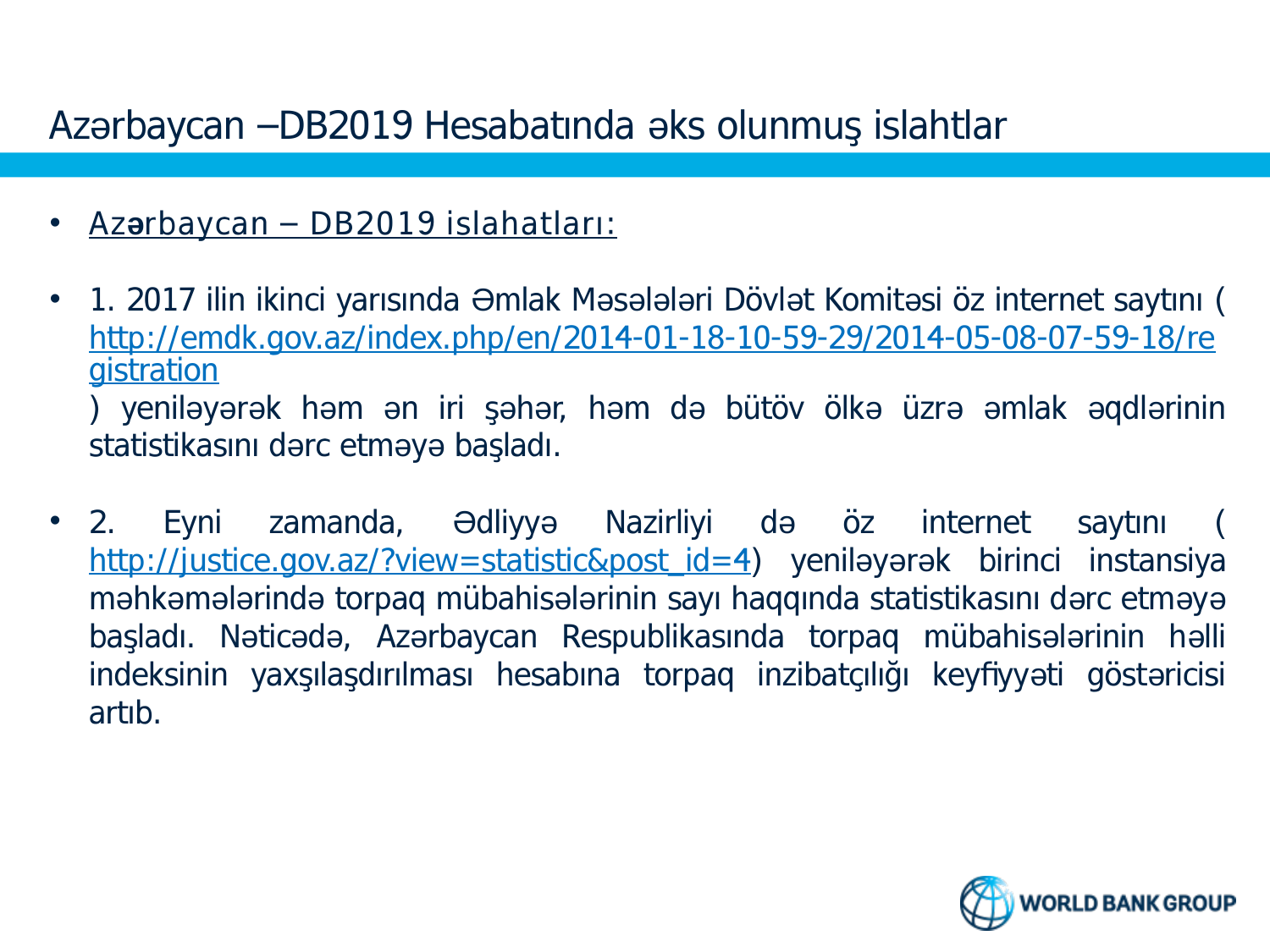

# Azərbaycan –DB2019 Hesabatında əks olunmuş islahtlar
Azərbaycan – DB2019 islahatları:

1. 2017 ilin ikinci yarısında Əmlak Məsələləri Dövlət Komitəsi öz internet saytını (http://emdk.gov.az/index.php/en/2014-01-18-10-59-29/2014-05-08-07-59-18/registration) yeniləyərək həm ən iri şəhər, həm də bütöv ölkə üzrə əmlak əqdlərinin statistikasını dərc etməyə başladı.

2. Eyni zamanda, Ədliyyə Nazirliyi də öz internet saytını (http://justice.gov.az/?view=statistic&post_id=4) yeniləyərək birinci instansiya məhkəmələrində torpaq mübahisələrinin sayı haqqında statistikasını dərc etməyə başladı. Nəticədə, Azərbaycan Respublikasında torpaq mübahisələrinin həlli indeksinin yaxşılaşdırılması hesabına torpaq inzibatçılığı keyfiyyəti göstəricisi artıb.